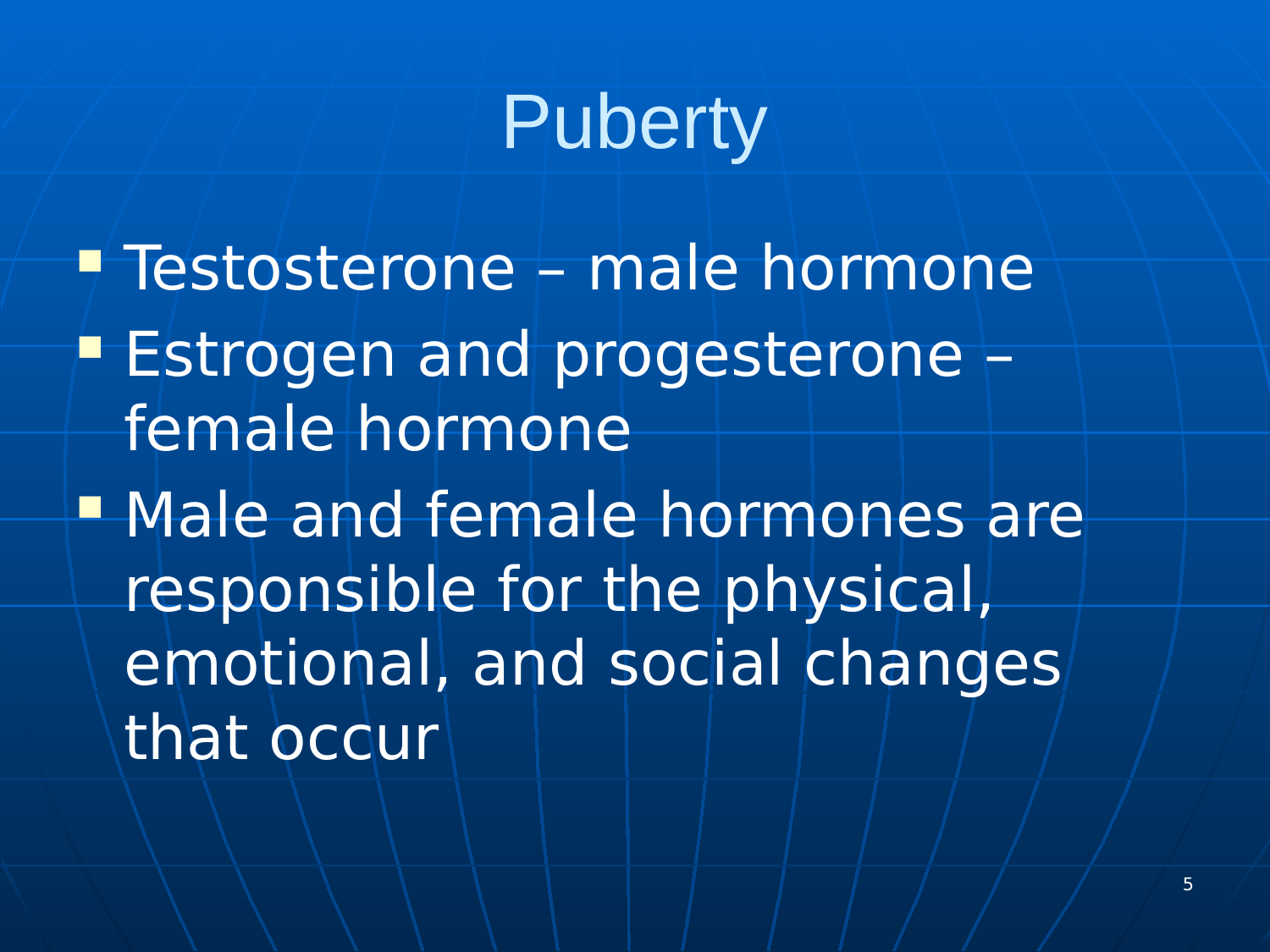

# Puberty
Testosterone – male hormone
Estrogen and progesterone – female hormone
Male and female hormones are responsible for the physical, emotional, and social changes that occur

5